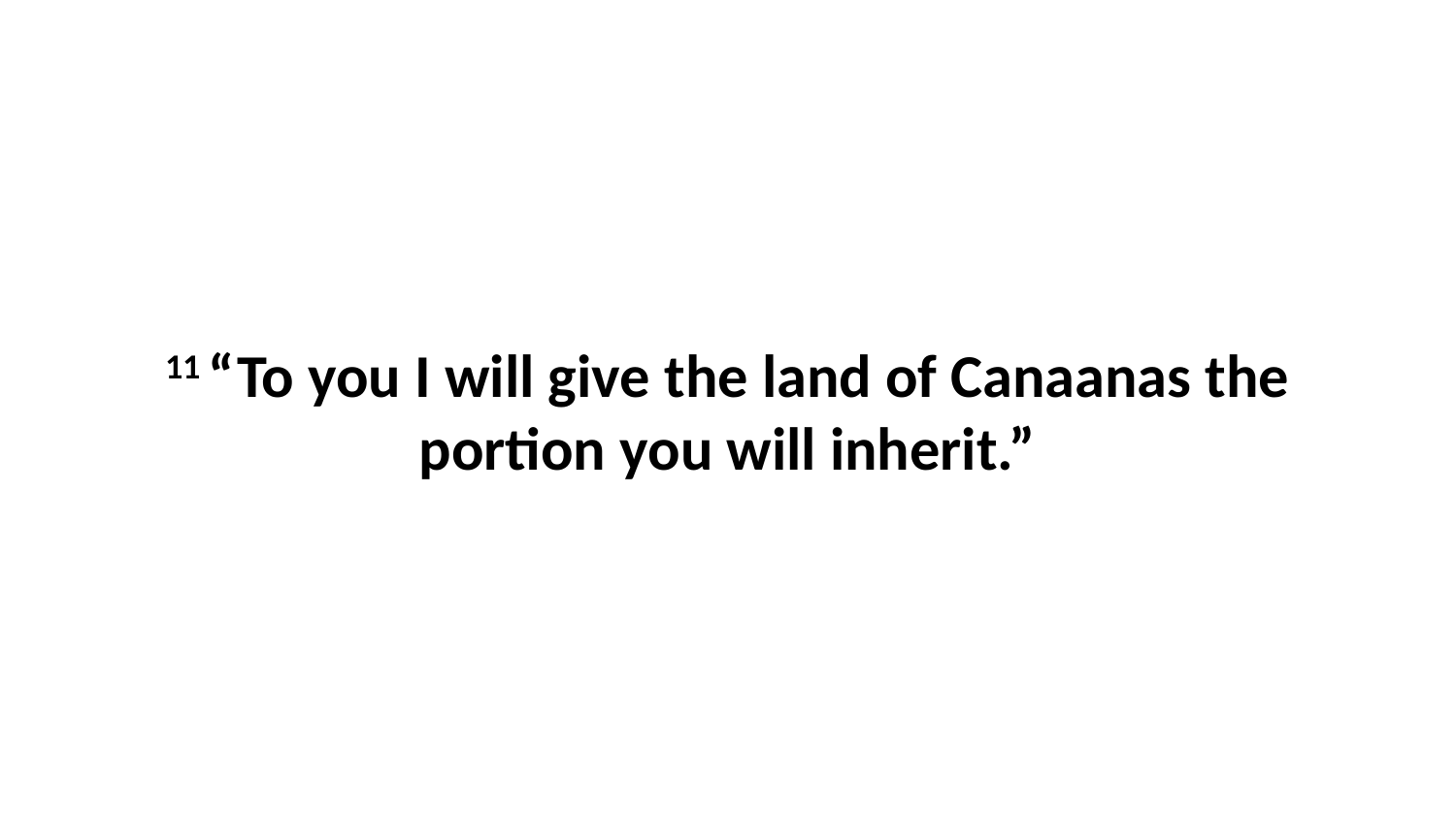

11 “To you I will give the land of Canaanas the portion you will inherit.”